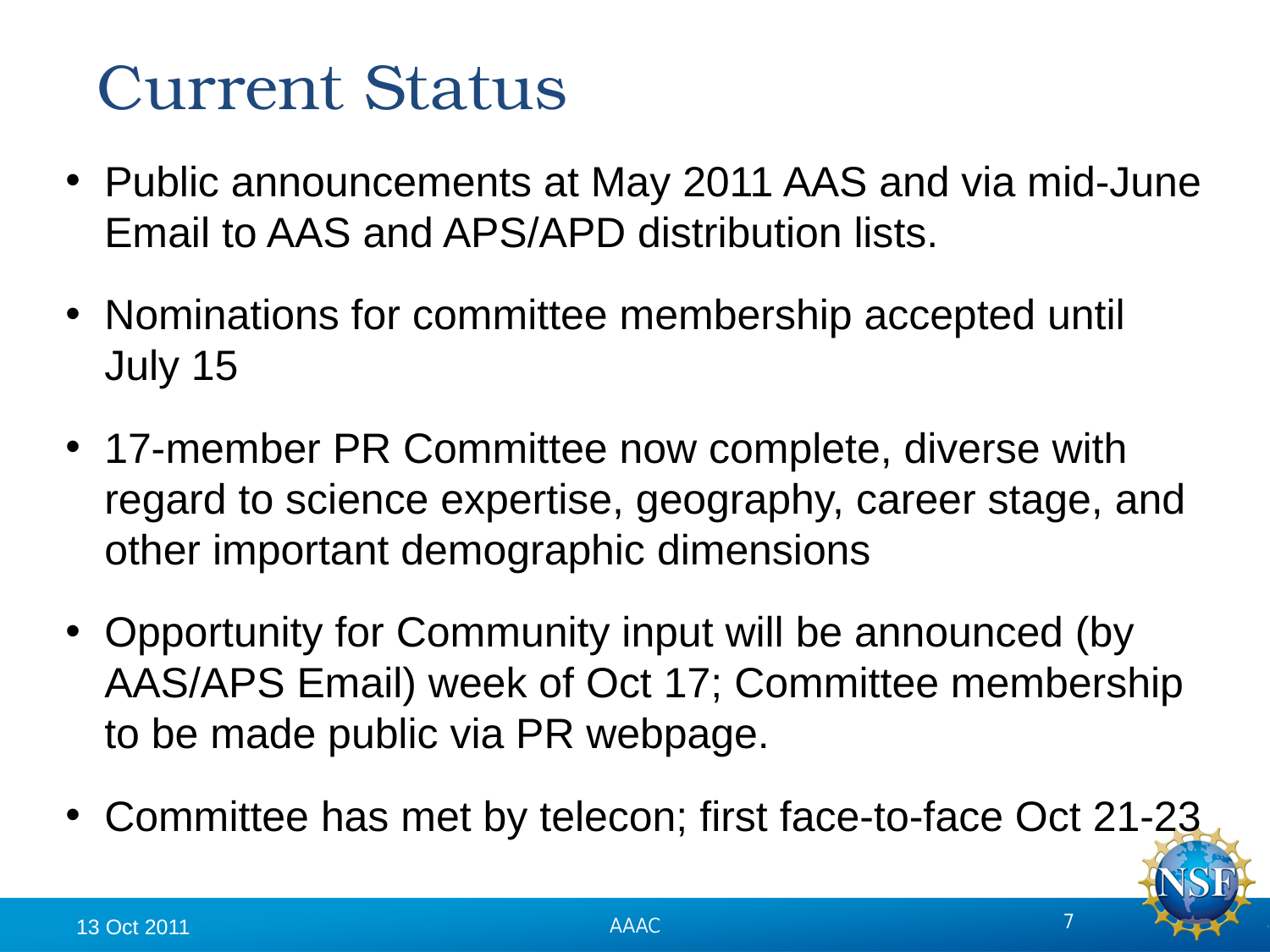

# Current Status
Public announcements at May 2011 AAS and via mid-June Email to AAS and APS/APD distribution lists.
Nominations for committee membership accepted until July 15
17-member PR Committee now complete, diverse with regard to science expertise, geography, career stage, and other important demographic dimensions
Opportunity for Community input will be announced (by AAS/APS Email) week of Oct 17; Committee membership to be made public via PR webpage.
Committee has met by telecon; first face-to-face Oct 21-23
AAAC
13 Oct 2011
7